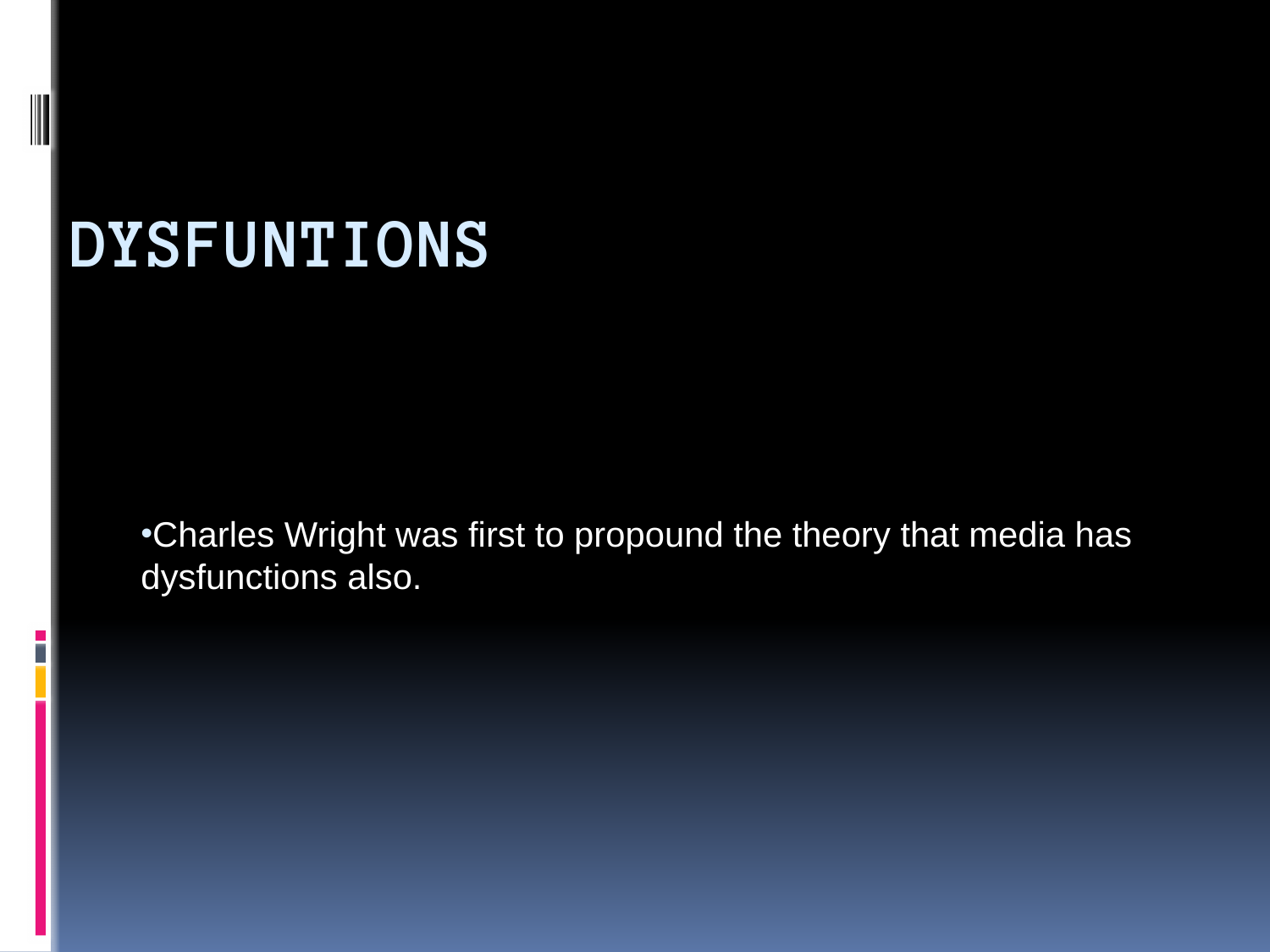

# dysfuntions
Charles Wright was first to propound the theory that media has dysfunctions also.